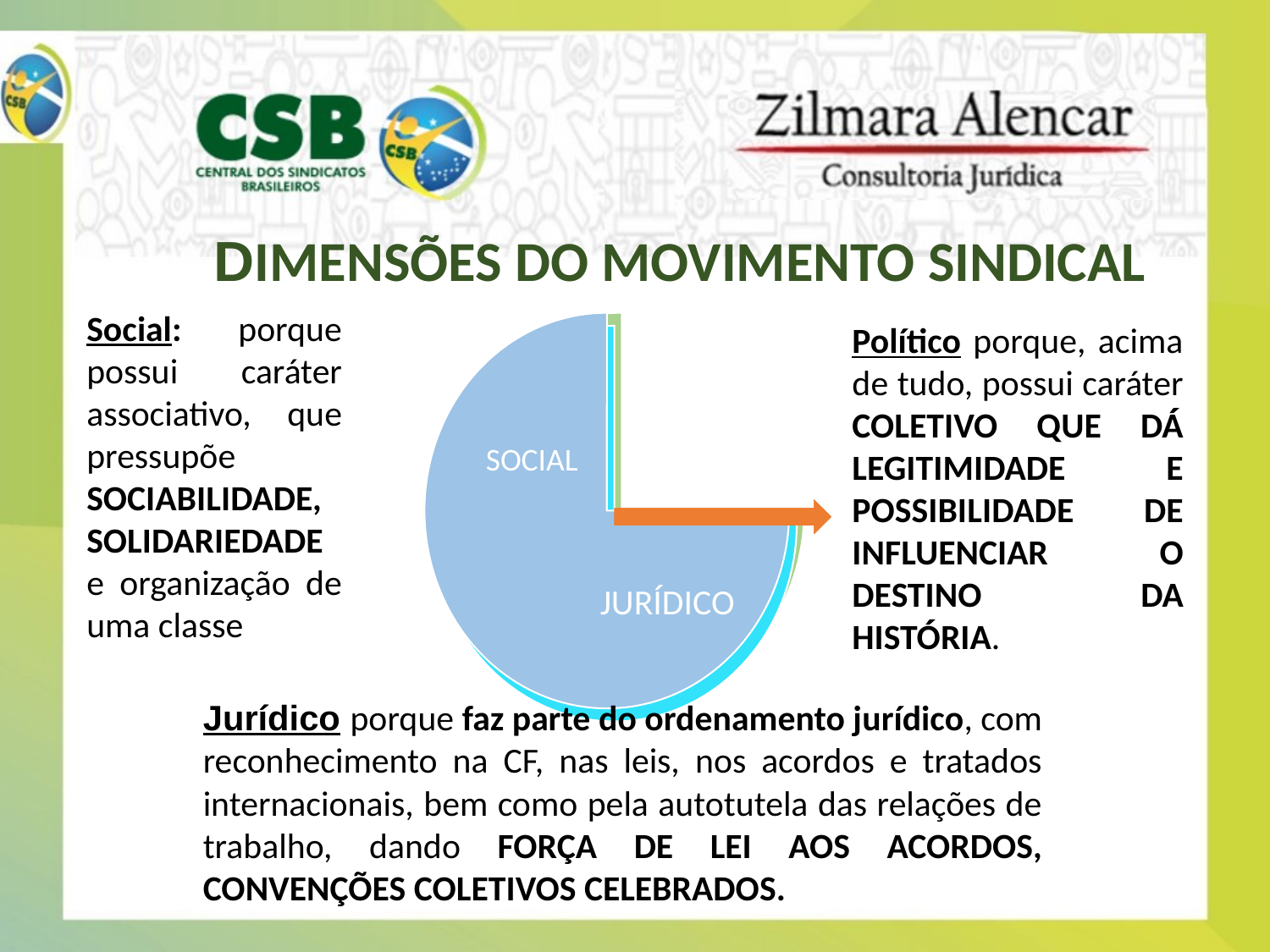

# DIMENSÕES DO MOVIMENTO SINDICAL
POLÍTICO
SOCIAL
Social: porque possui caráter associativo, que pressupõe SOCIABILIDADE, SOLIDARIEDADE e organização de uma classe
Político porque, acima de tudo, possui caráter COLETIVO QUE DÁ LEGITIMIDADE E POSSIBILIDADE DE INFLUENCIAR O DESTINO DA HISTÓRIA.
JURÍDICO
Jurídico porque faz parte do ordenamento jurídico, com reconhecimento na CF, nas leis, nos acordos e tratados internacionais, bem como pela autotutela das relações de trabalho, dando FORÇA DE LEI AOS ACORDOS, CONVENÇÕES COLETIVOS CELEBRADOS.